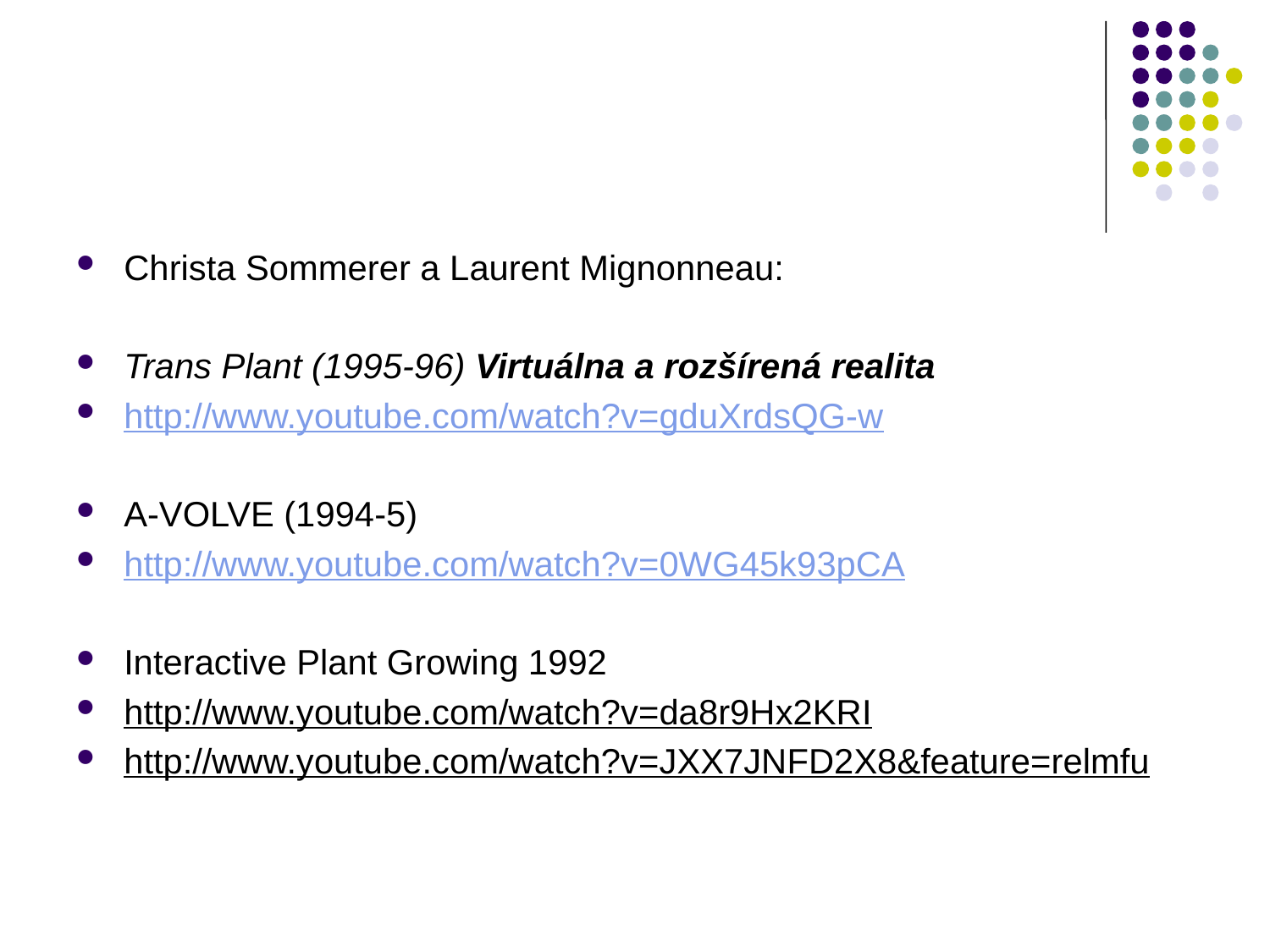

#
Christa Sommerer a Laurent Mignonneau:

Trans Plant (1995-96) Virtuálna a rozšírená realita
http://www.youtube.com/watch?v=gduXrdsQG-w

A-VOLVE (1994-5)
http://www.youtube.com/watch?v=0WG45k93pCA

Interactive Plant Growing 1992
http://www.youtube.com/watch?v=da8r9Hx2KRI
http://www.youtube.com/watch?v=JXX7JNFD2X8&feature=relmfu